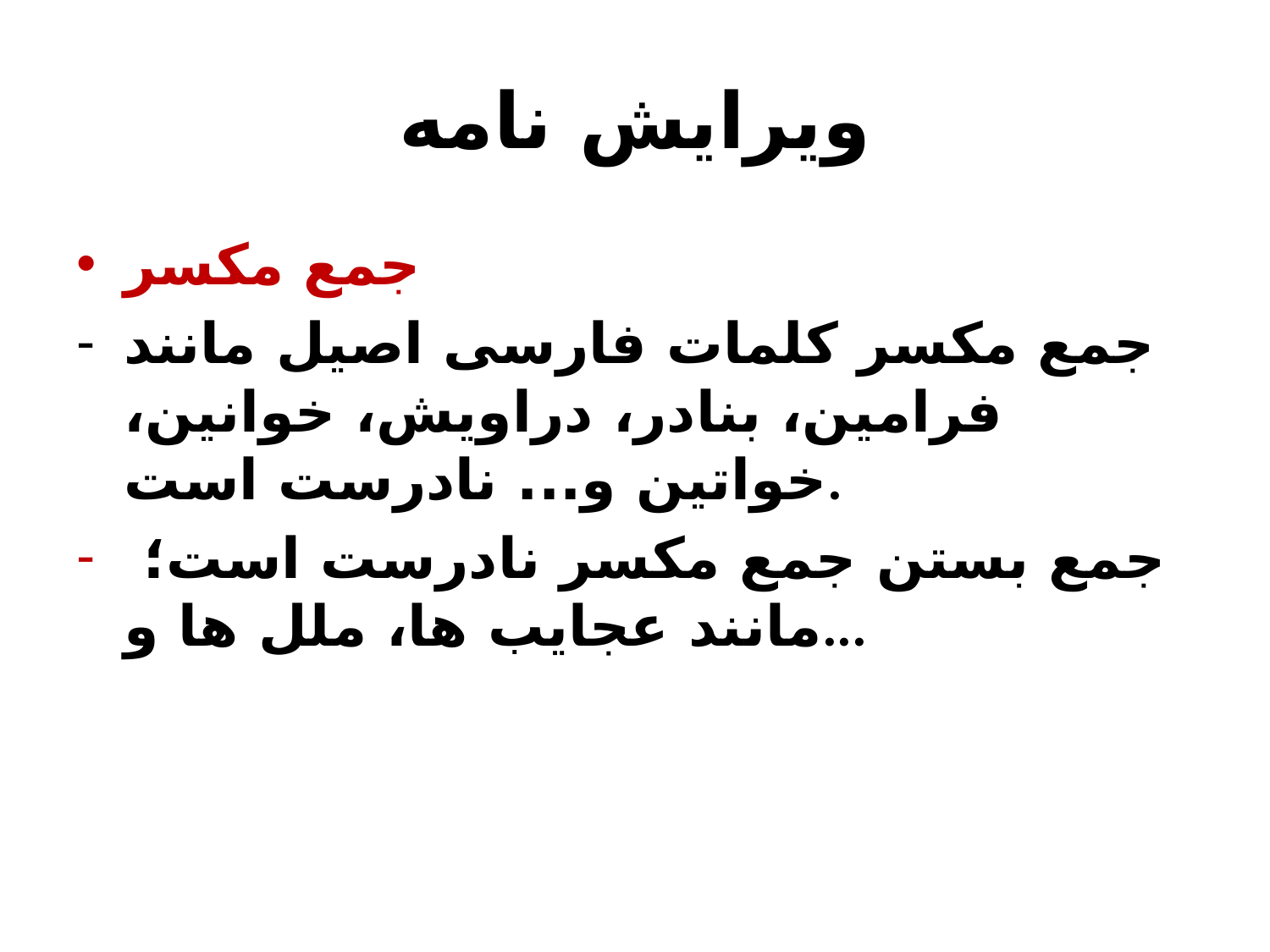

# ويرايش نامه
جمع مکسر
جمع مکسر کلمات فارسی اصيل مانند فرامين، بنادر، دراويش، خوانين، خواتين و... نادرست است.
 جمع بستن جمع مکسر نادرست است؛ مانند عجايب ها، ملل ها و...